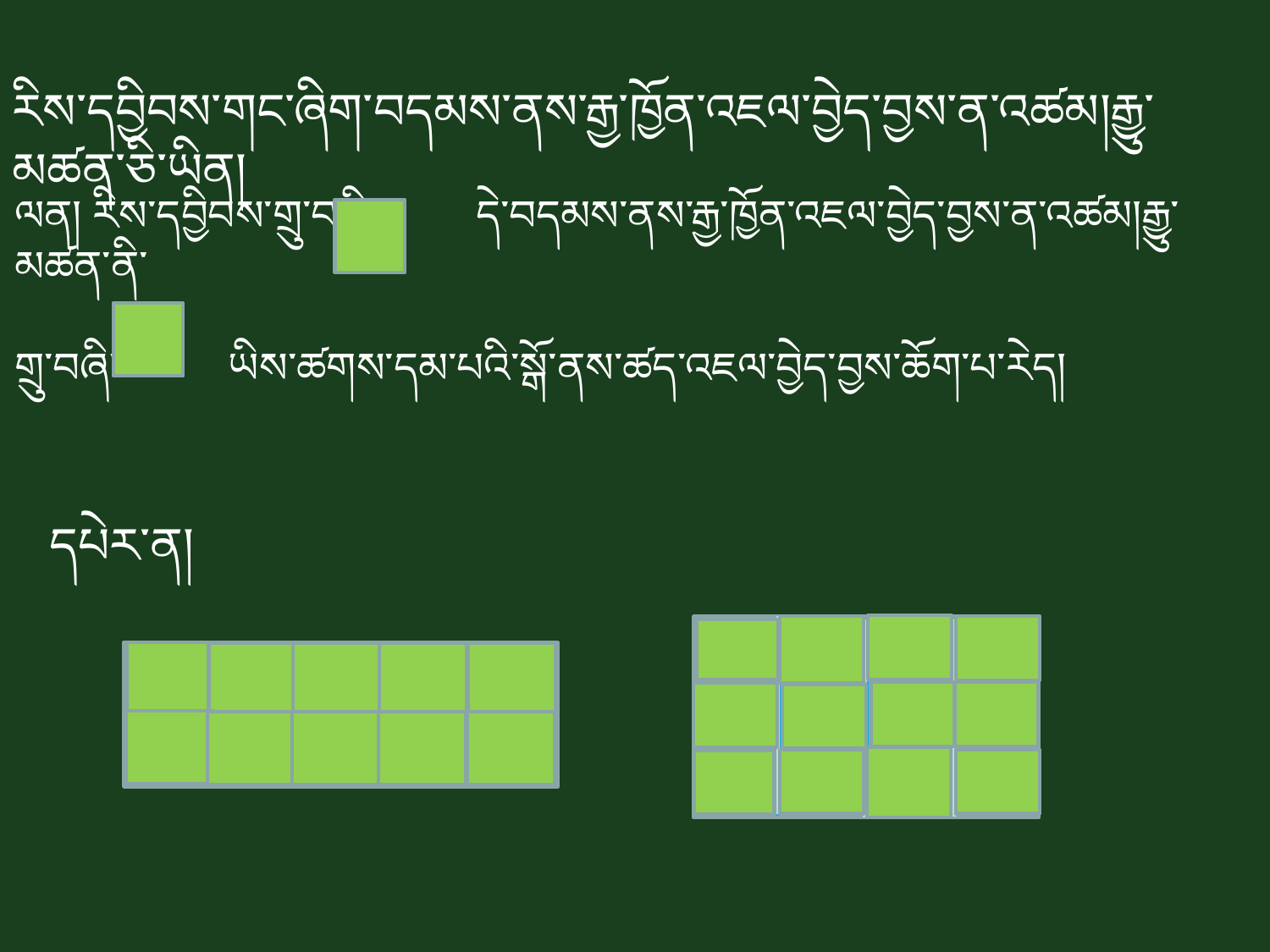

རིས་དབྱིབས་གང་ཞིག་བདམས་ནས་རྒྱ་ཁྱོན་འཇལ་བྱེད་བྱས་ན་འཚམ།རྒྱུ་མཚན་ཅི་ཡིན།
# ལན། རིས་དབྱིབས་གྲུ་བཞི་         དེ་བདམས་ནས་རྒྱ་ཁྱོན་འཇལ་བྱེད་བྱས་ན་འཚམ།རྒྱུ་མཚན་ནི་ གྲུ་བཞི་          ཡིས་ཚགས་དམ་པའི་སྒོ་ནས་ཚད་འཇལ་བྱེད་བྱས་ཆོག་པ་རེད།

དཔེར་ན།